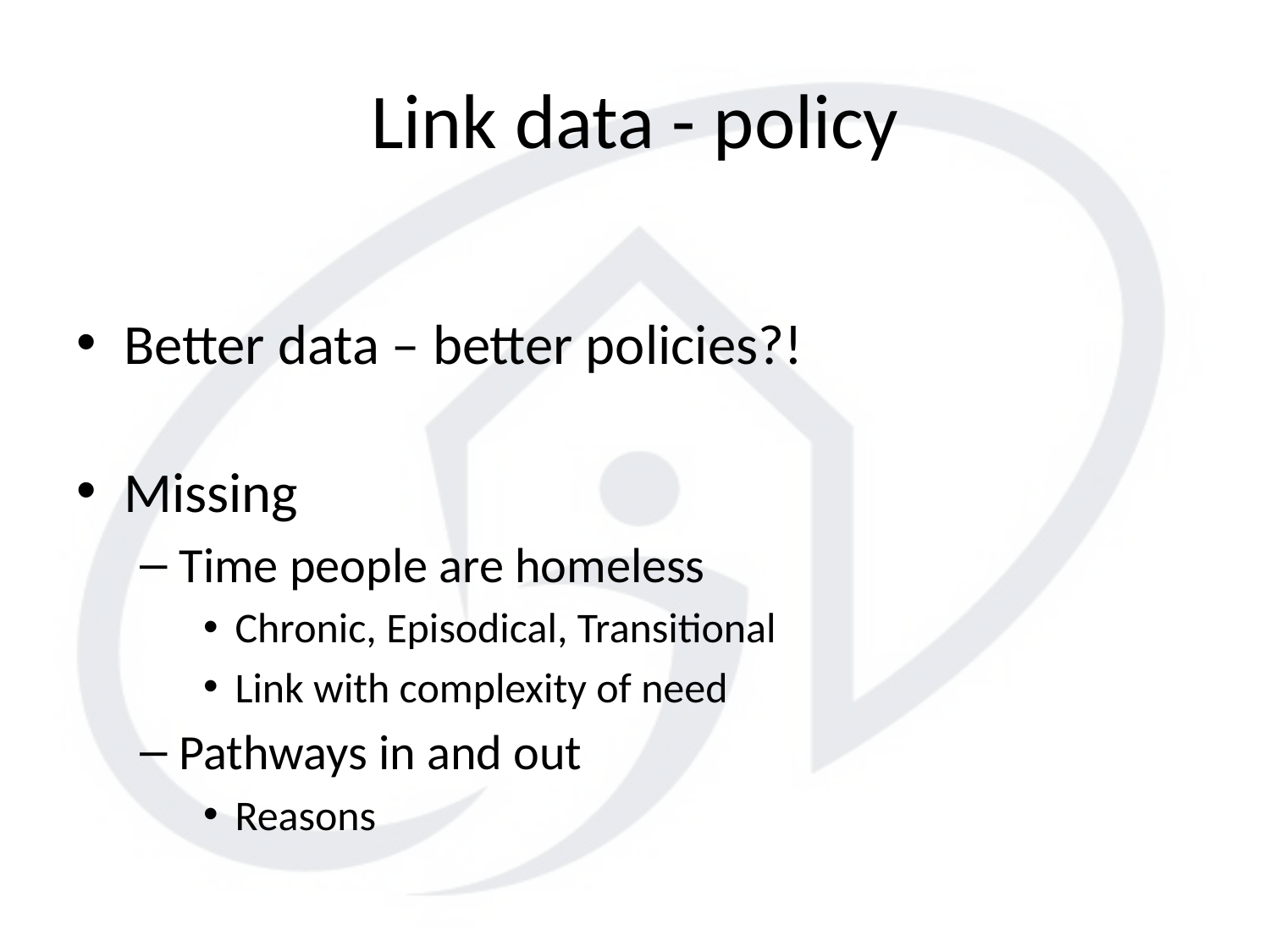

# Link data - policy

Better data – better policies?!

Missing
Time people are homeless
Chronic, Episodical, Transitional
Link with complexity of need
Pathways in and out
Reasons